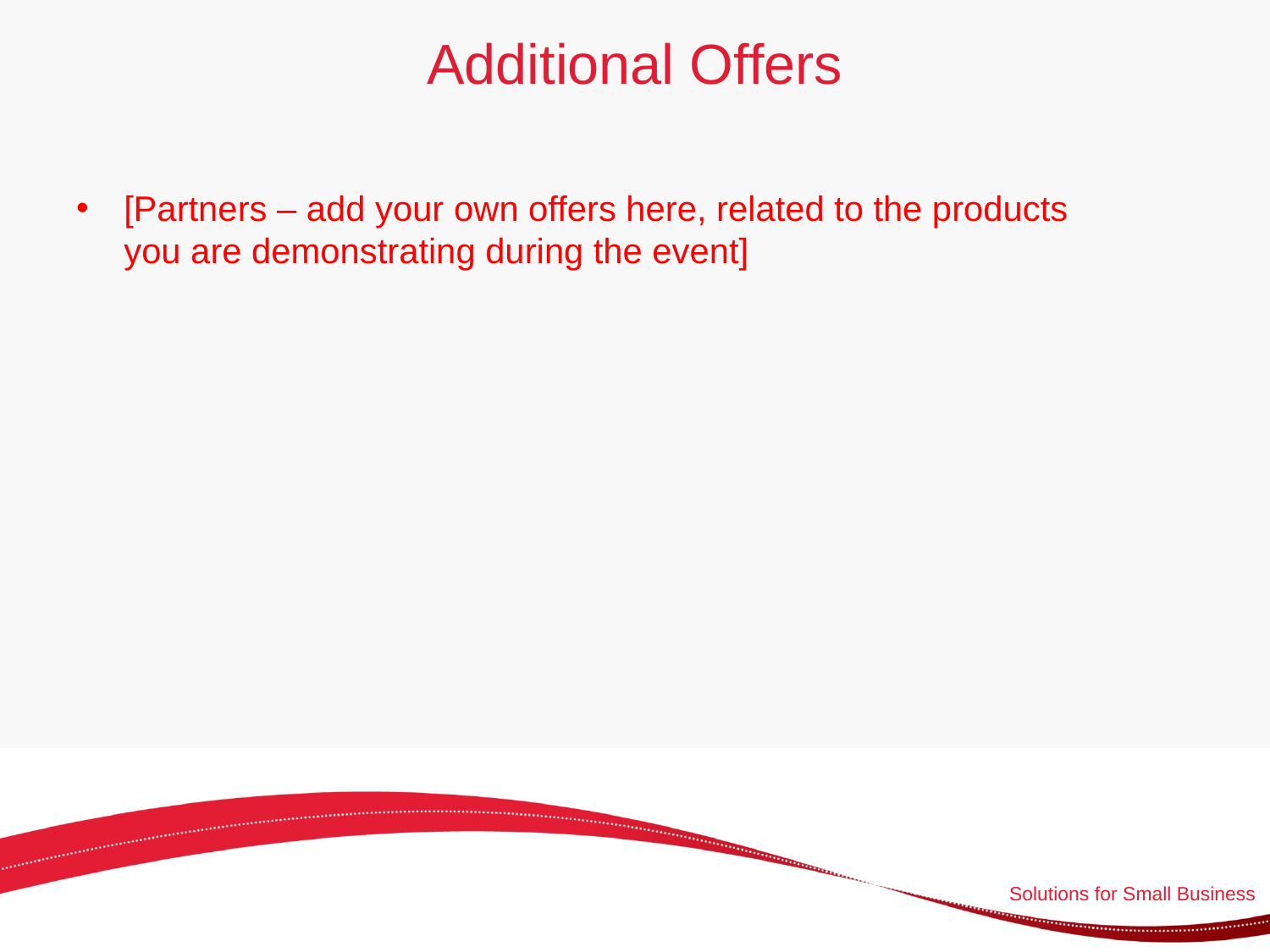

# Additional Offers
[Partners – add your own offers here, related to the products you are demonstrating during the event]